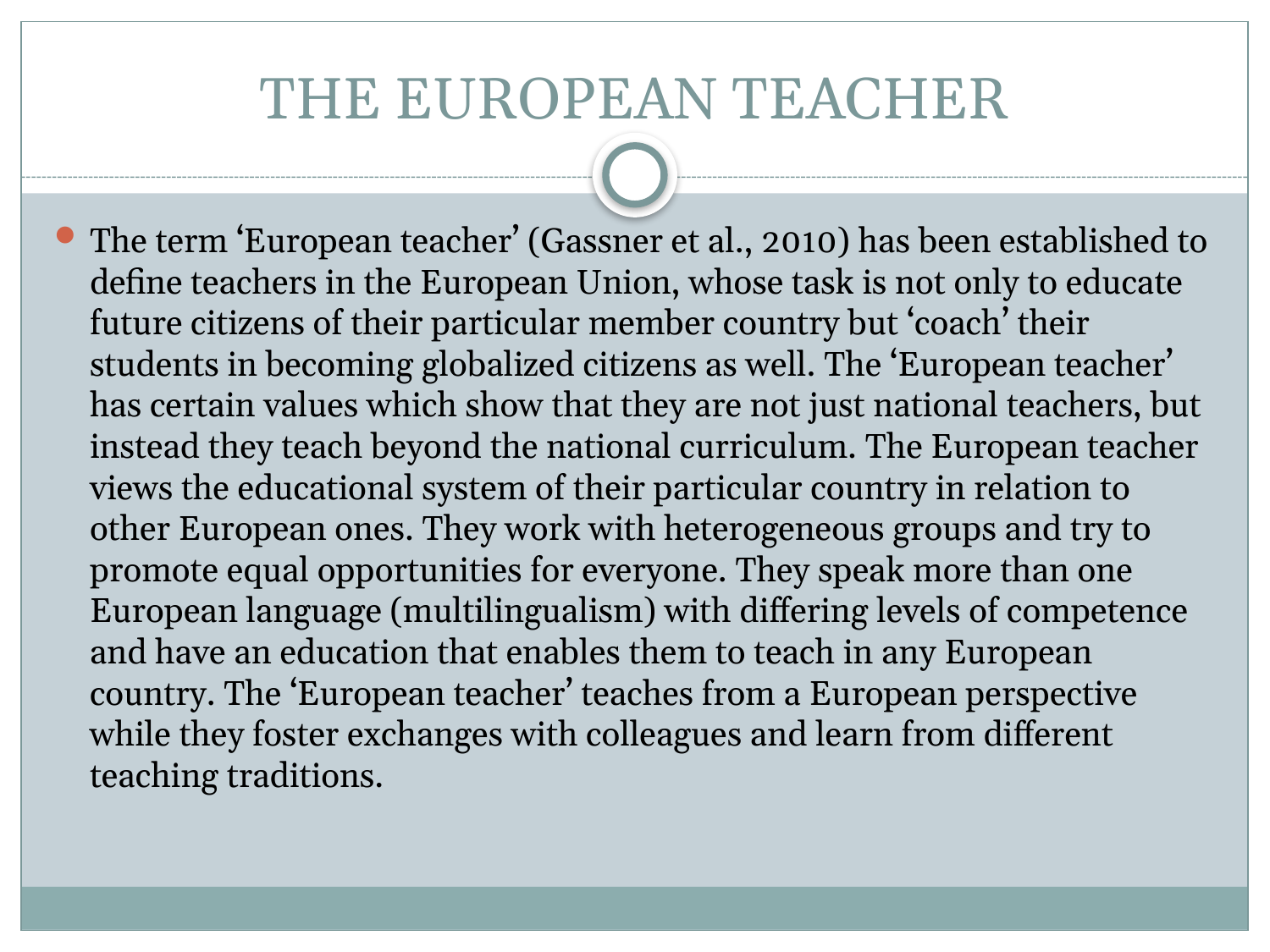

# THE EUROPEAN TEACHER
The term ‘European teacher’ (Gassner et al., 2010) has been established to define teachers in the European Union, whose task is not only to educate future citizens of their particular member country but ‘coach’ their students in becoming globalized citizens as well. The ‘European teacher’ has certain values which show that they are not just national teachers, but instead they teach beyond the national curriculum. The European teacher views the educational system of their particular country in relation to other European ones. They work with heterogeneous groups and try to promote equal opportunities for everyone. They speak more than one European language (multilingualism) with differing levels of competence and have an education that enables them to teach in any European country. The ‘European teacher’ teaches from a European perspective while they foster exchanges with colleagues and learn from different teaching traditions.